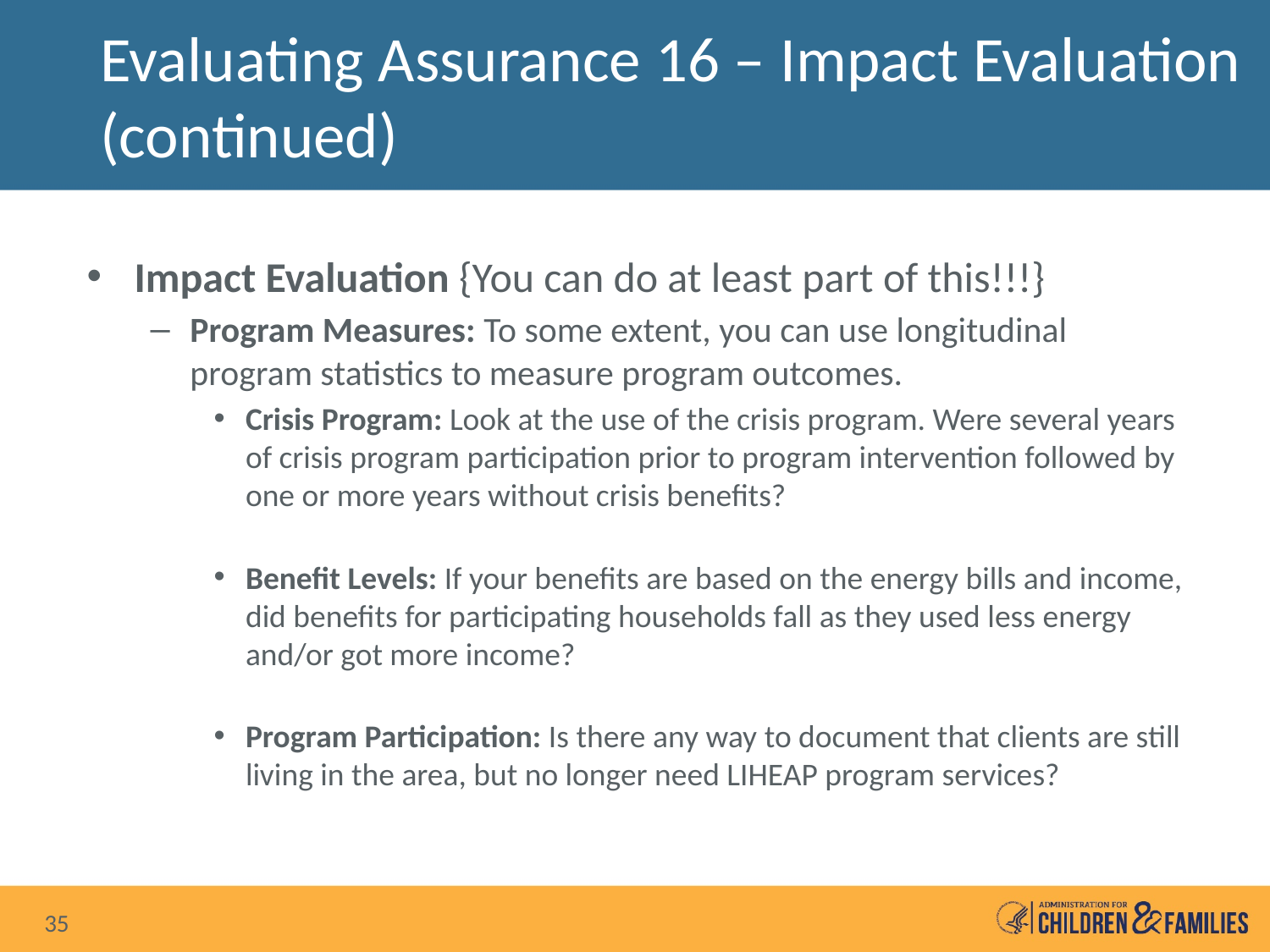

# Evaluating Assurance 16 – Impact Evaluation (continued)
Impact Evaluation {You can do at least part of this!!!}
Program Measures: To some extent, you can use longitudinal program statistics to measure program outcomes.
Crisis Program: Look at the use of the crisis program. Were several years of crisis program participation prior to program intervention followed by one or more years without crisis benefits?
Benefit Levels: If your benefits are based on the energy bills and income, did benefits for participating households fall as they used less energy and/or got more income?
Program Participation: Is there any way to document that clients are still living in the area, but no longer need LIHEAP program services?

35